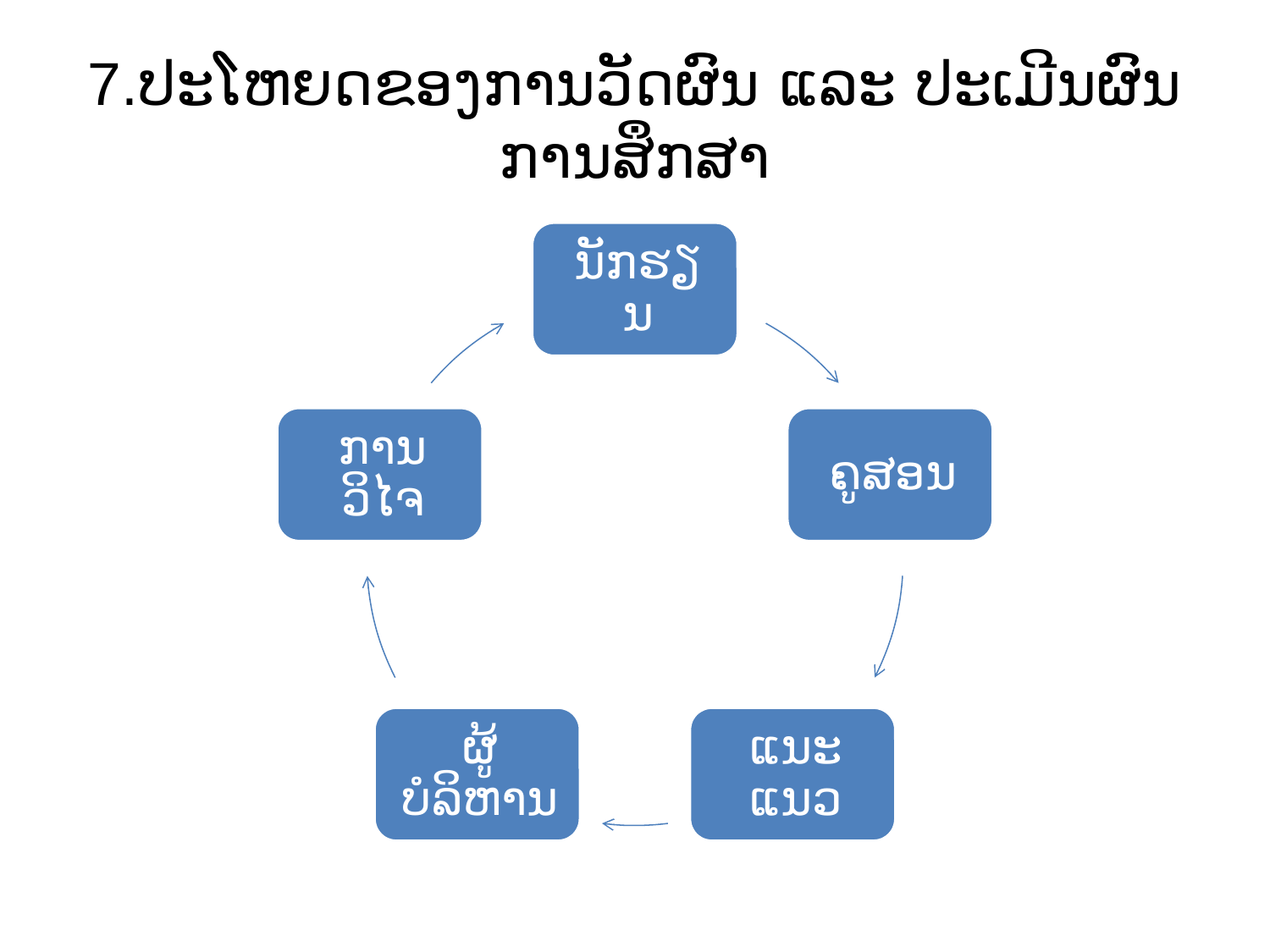

# 7.ປະໂຫຍດຂອງການວັດຜົນ ແລະ ປະເມີນຜົນການສຶກສາ
ນັກຮຽນ
ຄູສອນ
ແນະແນວ
ຜູ້ບໍລິຫານ
ການວິໄຈ